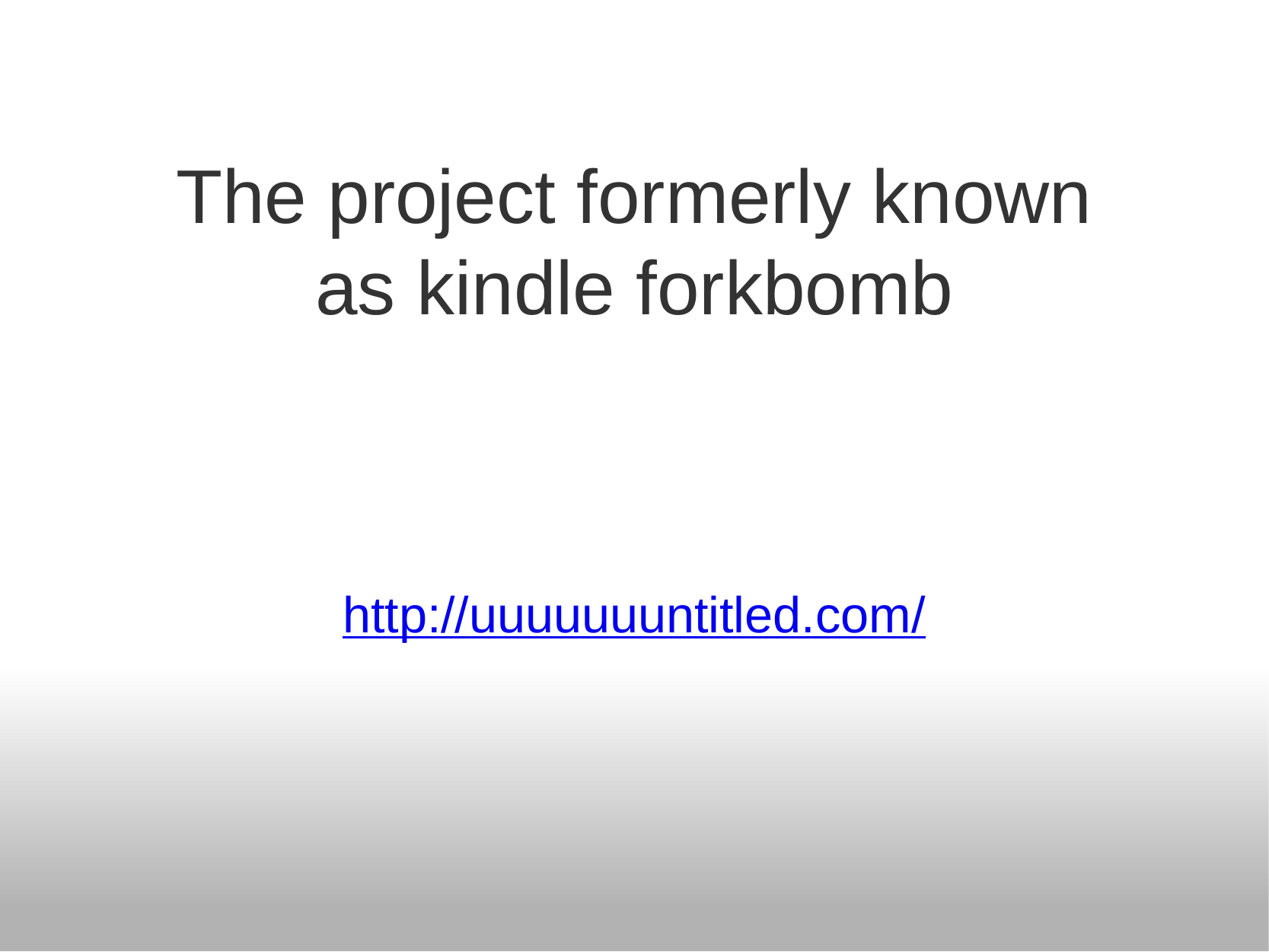

# The project formerly known as kindle forkbomb
http://uuuuuuuntitled.com/